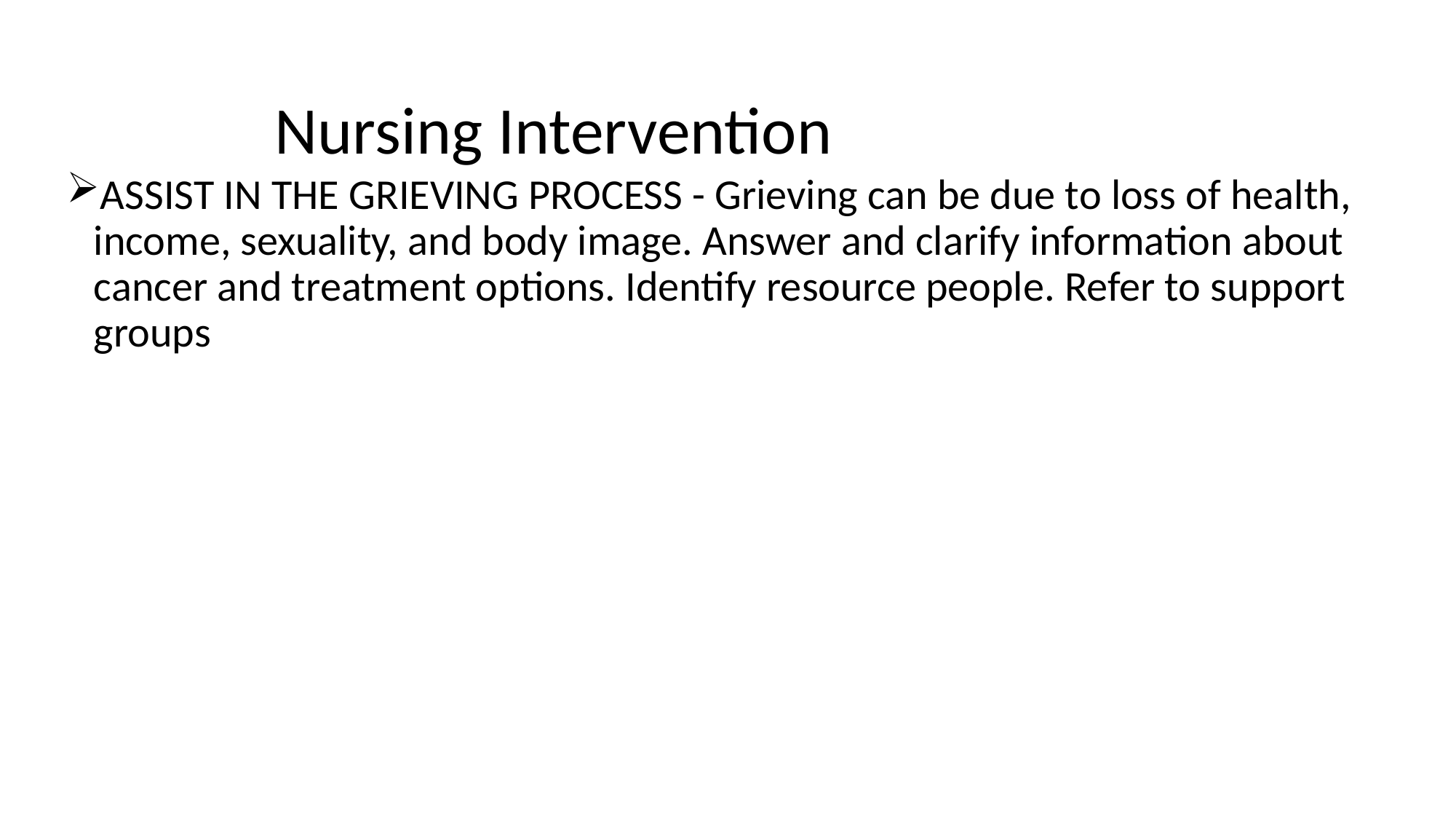

# Nursing Intervention
ASSIST IN THE GRIEVING PROCESS - Grieving can be due to loss of health, income, sexuality, and body image. Answer and clarify information about cancer and treatment options. Identify resource people. Refer to support groups